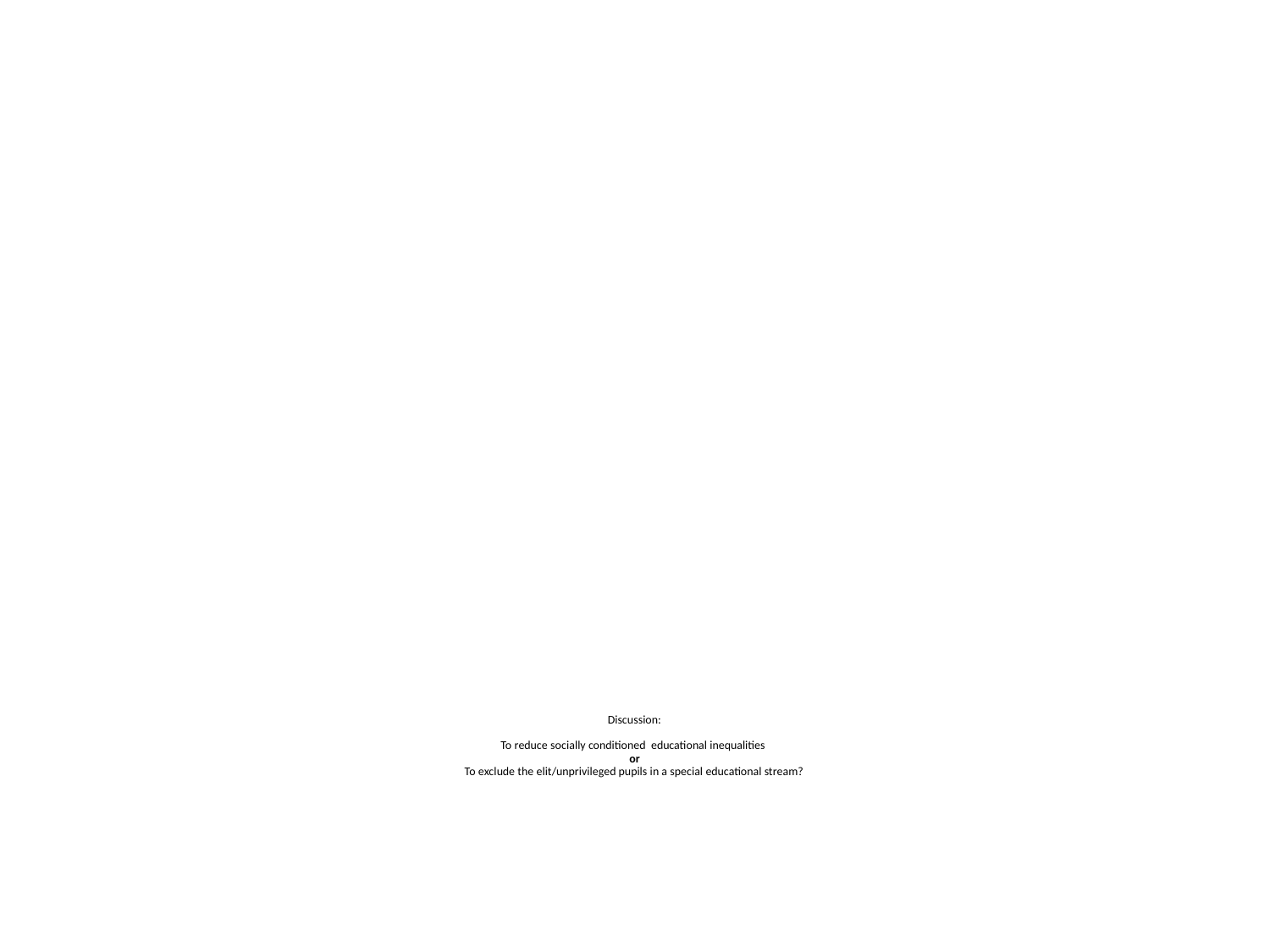

# Discussion: To reduce socially conditioned  educational inequalities or To exclude the elit/unprivileged pupils in a special educational stream?